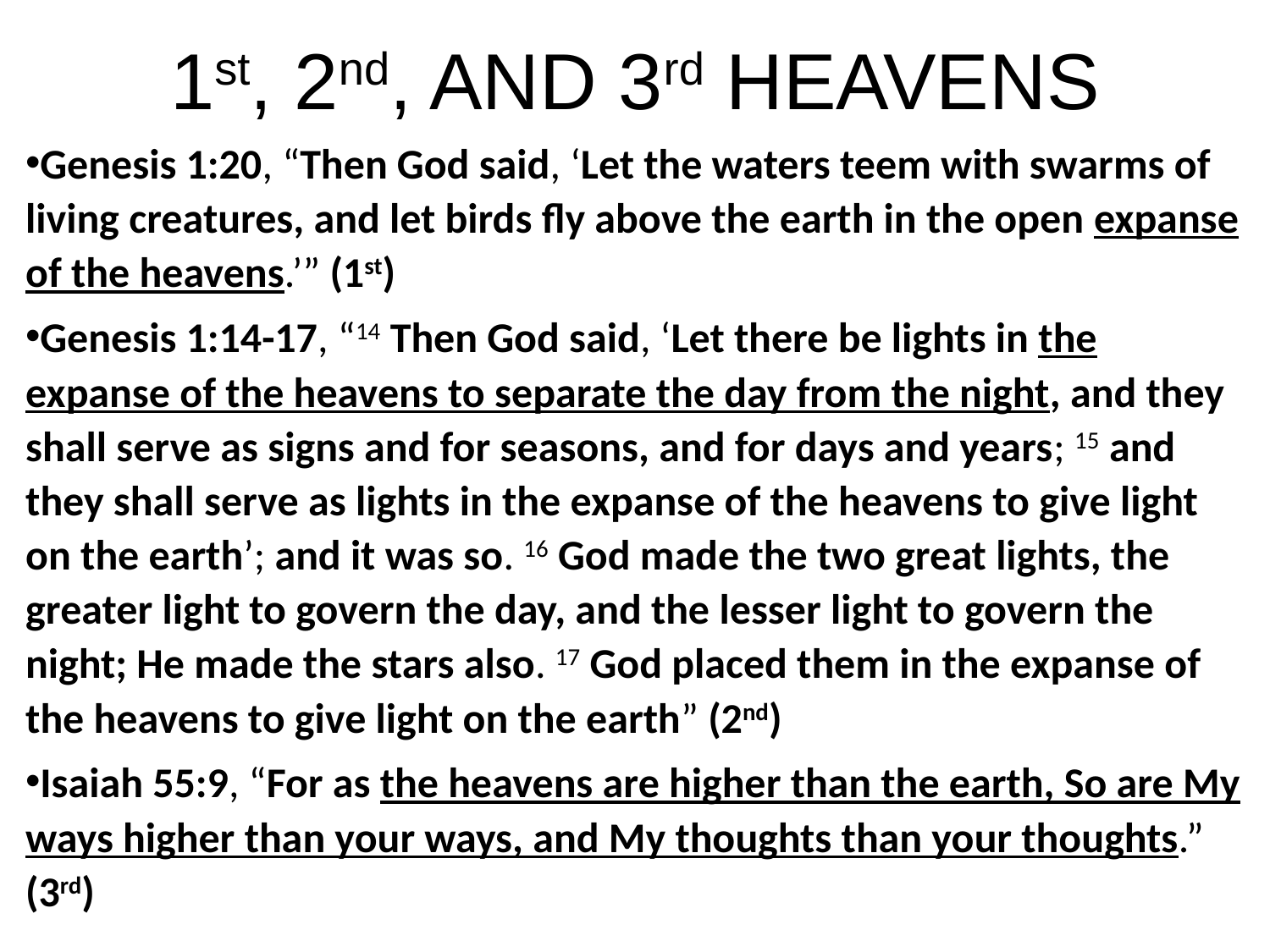

# 1st, 2nd, AND 3rd HEAVENS
Genesis 1:20, “Then God said, ‘Let the waters teem with swarms of living creatures, and let birds fly above the earth in the open expanse of the heavens.’” (1st)
Genesis 1:14-17, “14 Then God said, ‘Let there be lights in the expanse of the heavens to separate the day from the night, and they shall serve as signs and for seasons, and for days and years; 15 and they shall serve as lights in the expanse of the heavens to give light on the earth’; and it was so. 16 God made the two great lights, the greater light to govern the day, and the lesser light to govern the night; He made the stars also. 17 God placed them in the expanse of the heavens to give light on the earth” (2nd)
Isaiah 55:9, “For as the heavens are higher than the earth, So are My ways higher than your ways, and My thoughts than your thoughts.” (3rd)